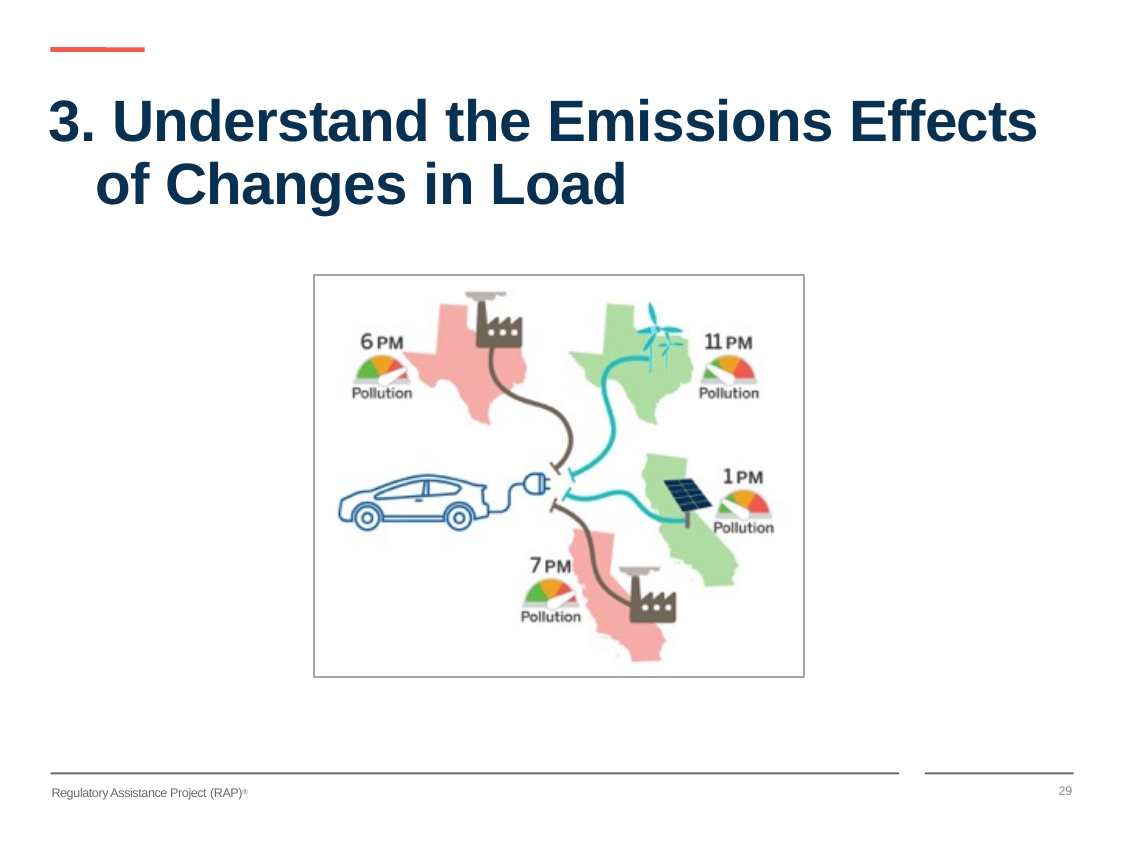

# 3. Understand the Emissions Effects  of Changes in Load

29
Regulatory Assistance Project (RAP)®